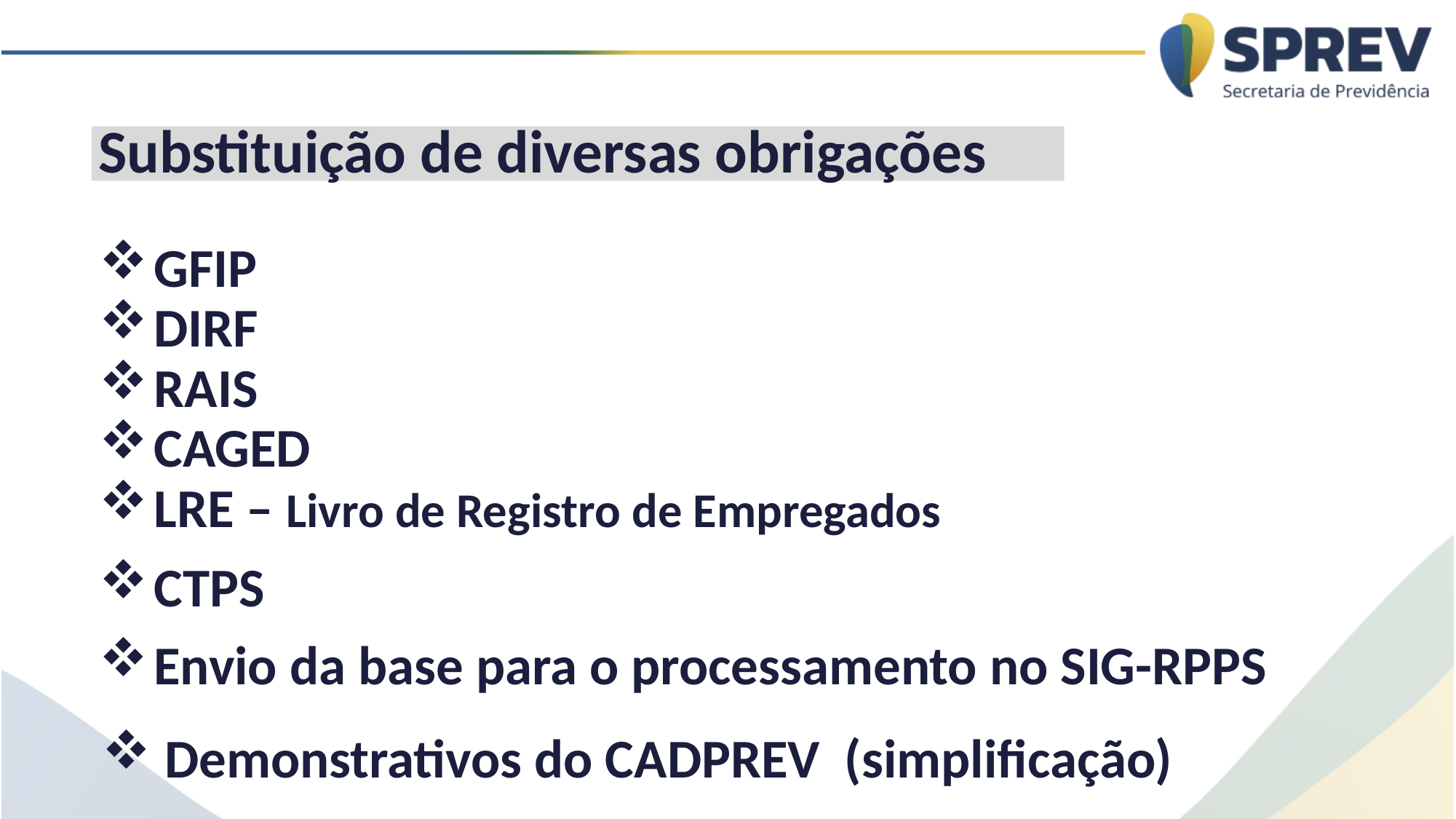

Substituição de diversas obrigações
GFIP
DIRF
RAIS
CAGED
LRE – Livro de Registro de Empregados

CTPS
Envio da base para o processamento no SIG-RPPS
 Demonstrativos do CADPREV  (simplificação)